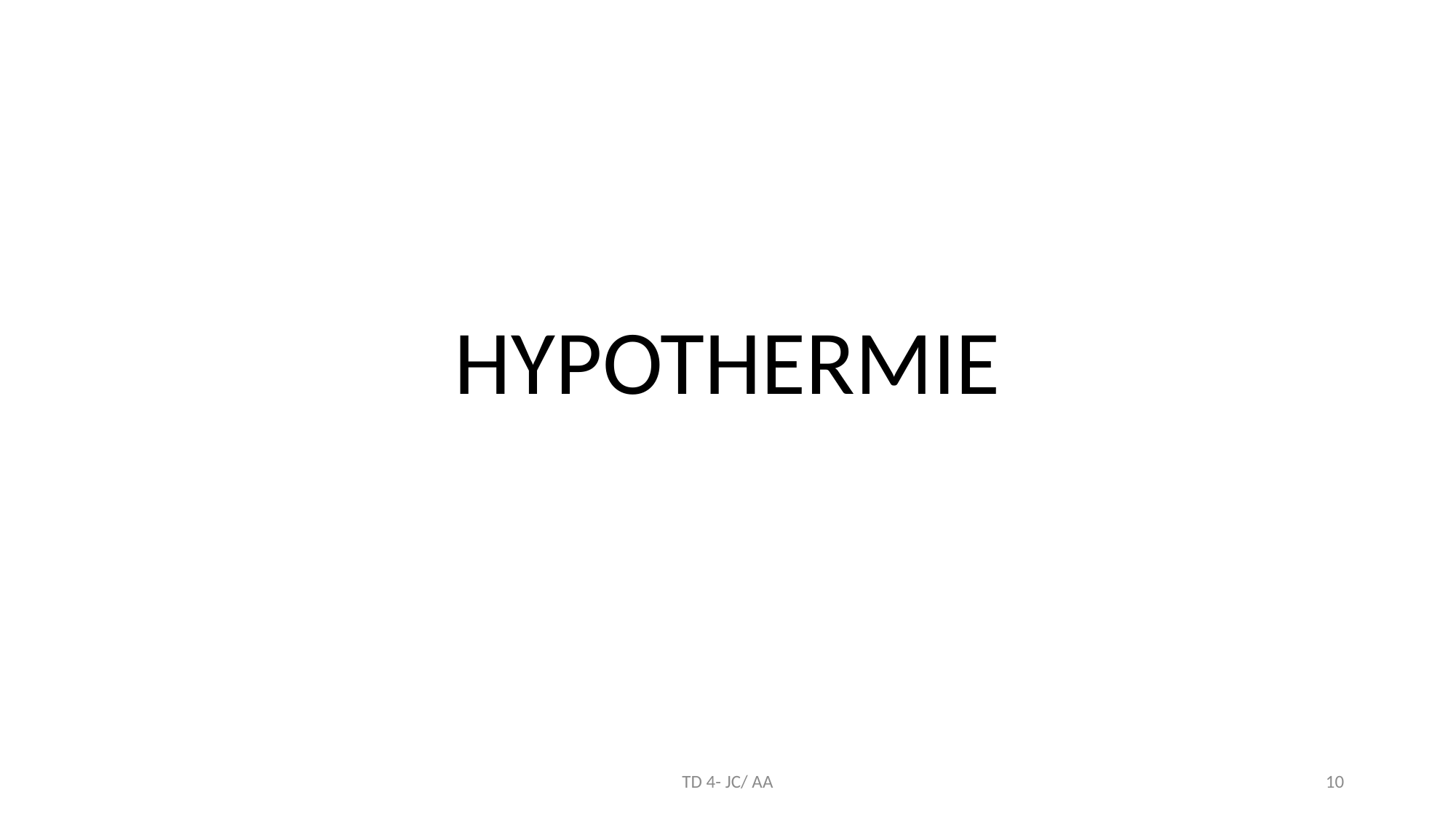

# HYPOTHERMIE

TD 4- JC/ AA
10